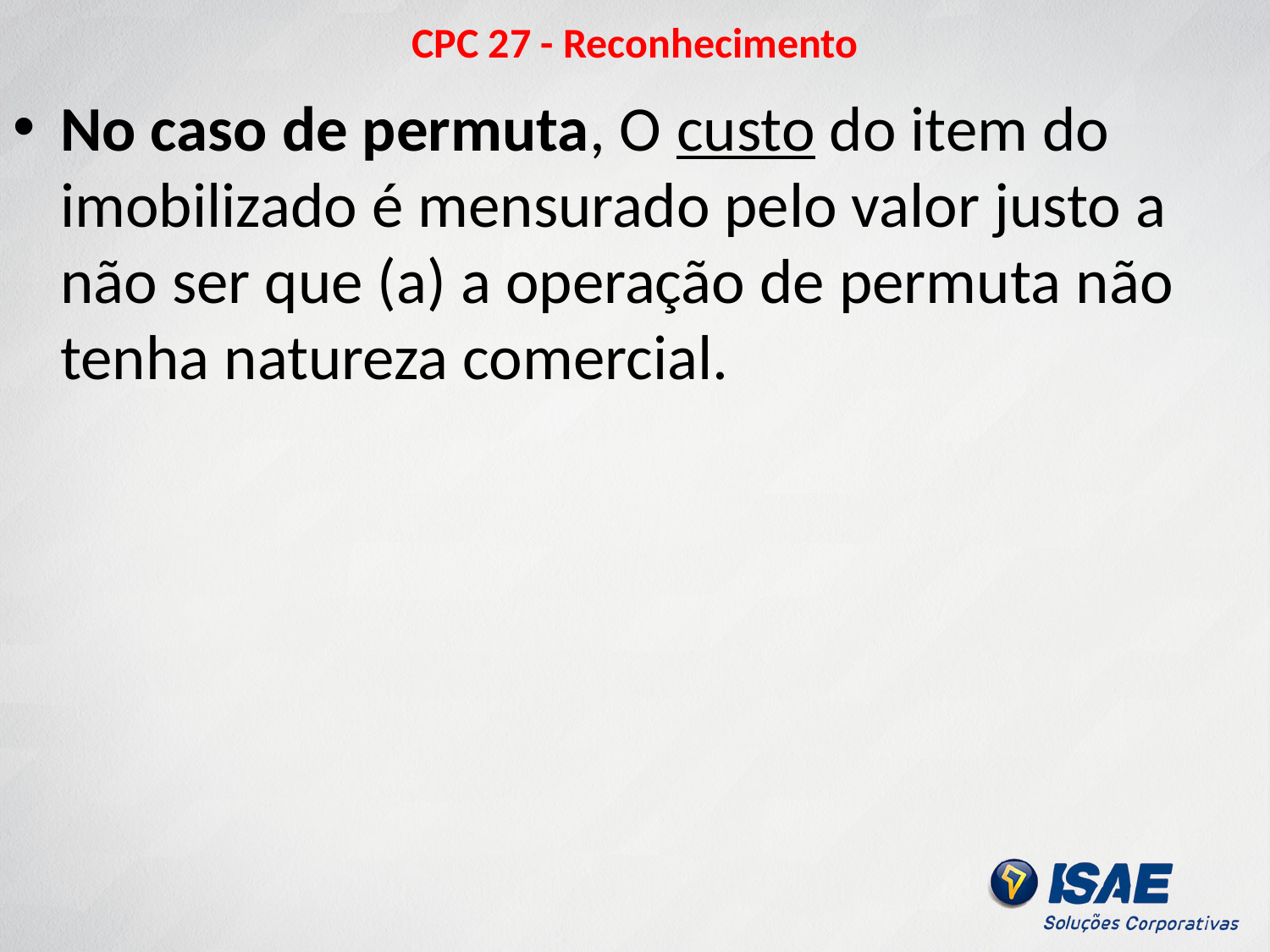

# CPC 27 - Reconhecimento
No caso de permuta, O custo do item do imobilizado é mensurado pelo valor justo a não ser que (a) a operação de permuta não tenha natureza comercial.